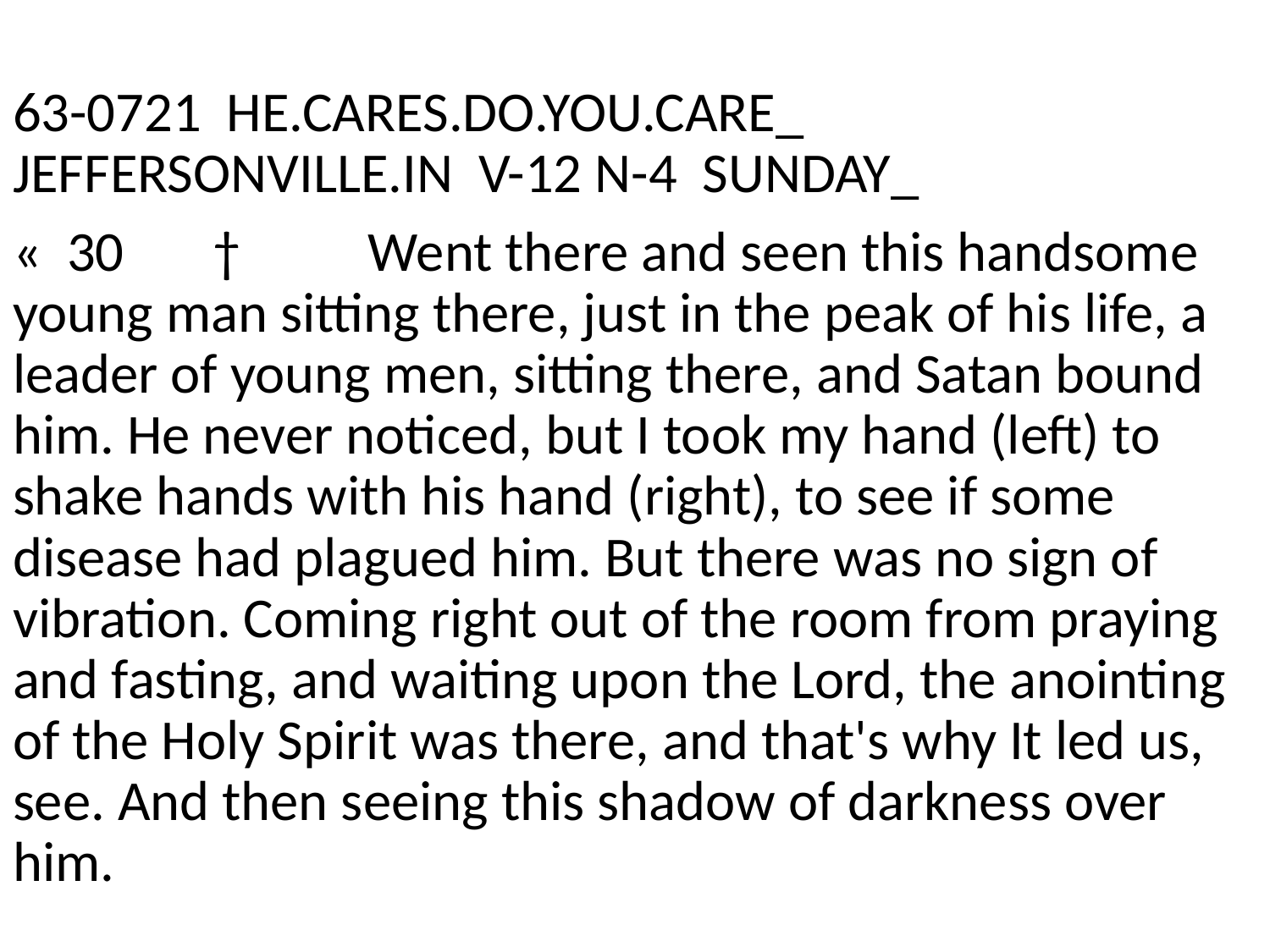

63-0721  HE.CARES.DO.YOU.CARE_  JEFFERSONVILLE.IN  V-12 N-4  SUNDAY_
«  30       †          Went there and seen this handsome young man sitting there, just in the peak of his life, a leader of young men, sitting there, and Satan bound him. He never noticed, but I took my hand (left) to shake hands with his hand (right), to see if some disease had plagued him. But there was no sign of vibration. Coming right out of the room from praying and fasting, and waiting upon the Lord, the anointing of the Holy Spirit was there, and that's why It led us, see. And then seeing this shadow of darkness over him.